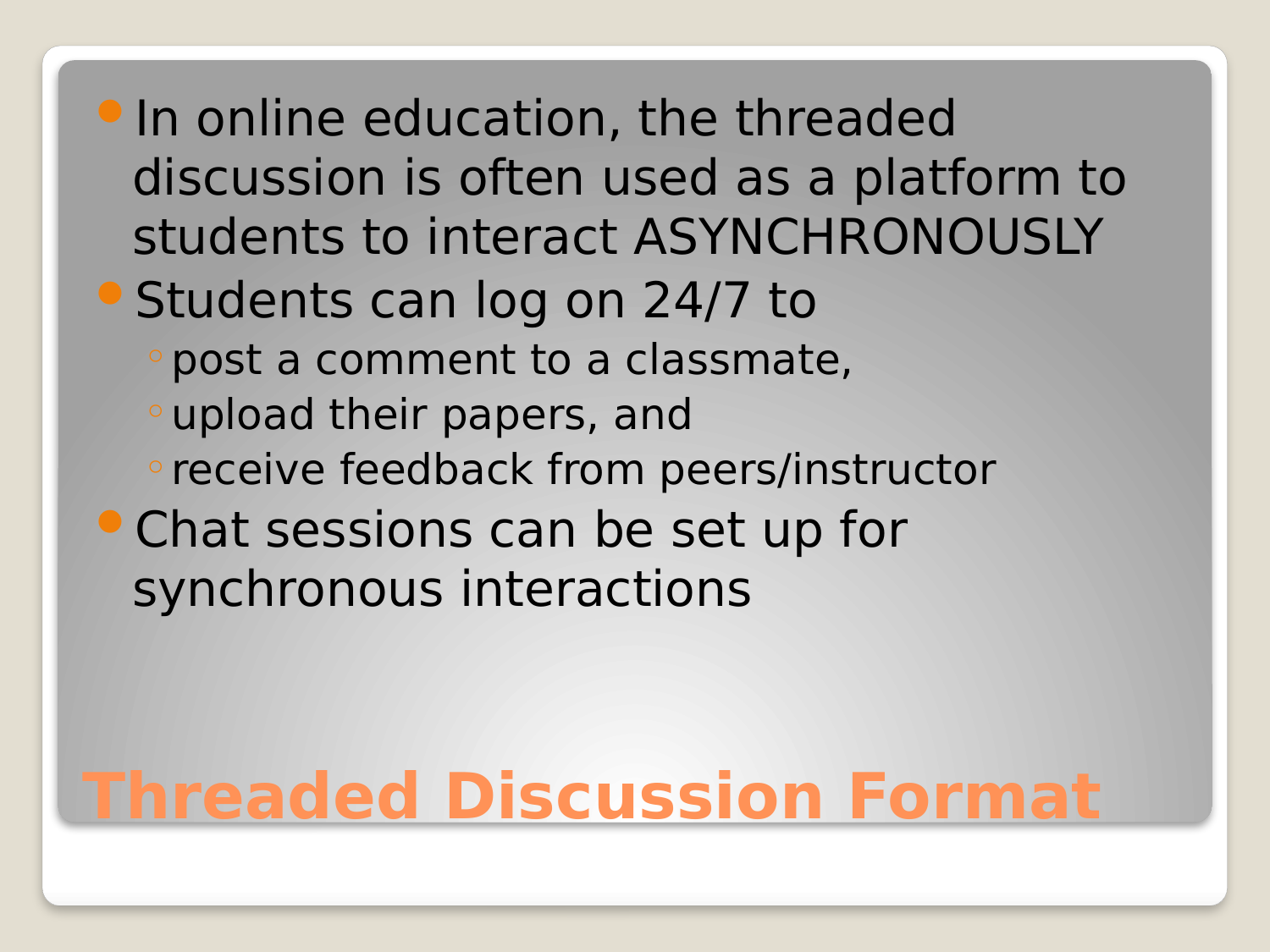

In online education, the threaded discussion is often used as a platform to students to interact ASYNCHRONOUSLY
Students can log on 24/7 to
post a comment to a classmate,
upload their papers, and
receive feedback from peers/instructor
Chat sessions can be set up for synchronous interactions
# Threaded Discussion Format